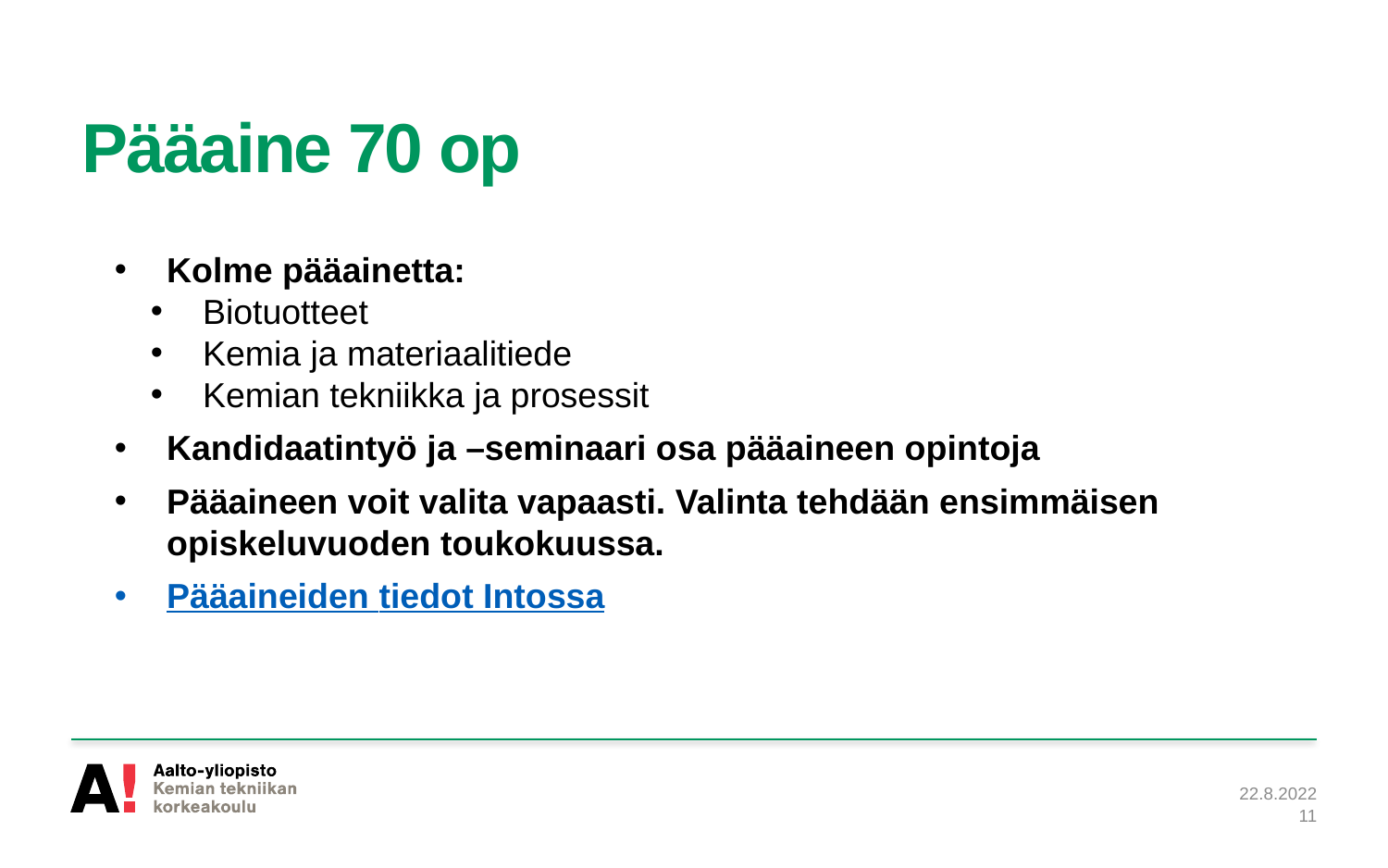

# Pääaine 70 op
Kolme pääainetta:
Biotuotteet
Kemia ja materiaalitiede
Kemian tekniikka ja prosessit
Kandidaatintyö ja –seminaari osa pääaineen opintoja
Pääaineen voit valita vapaasti. Valinta tehdään ensimmäisen opiskeluvuoden toukokuussa.
Pääaineiden tiedot Intossa

22.8.2022
11